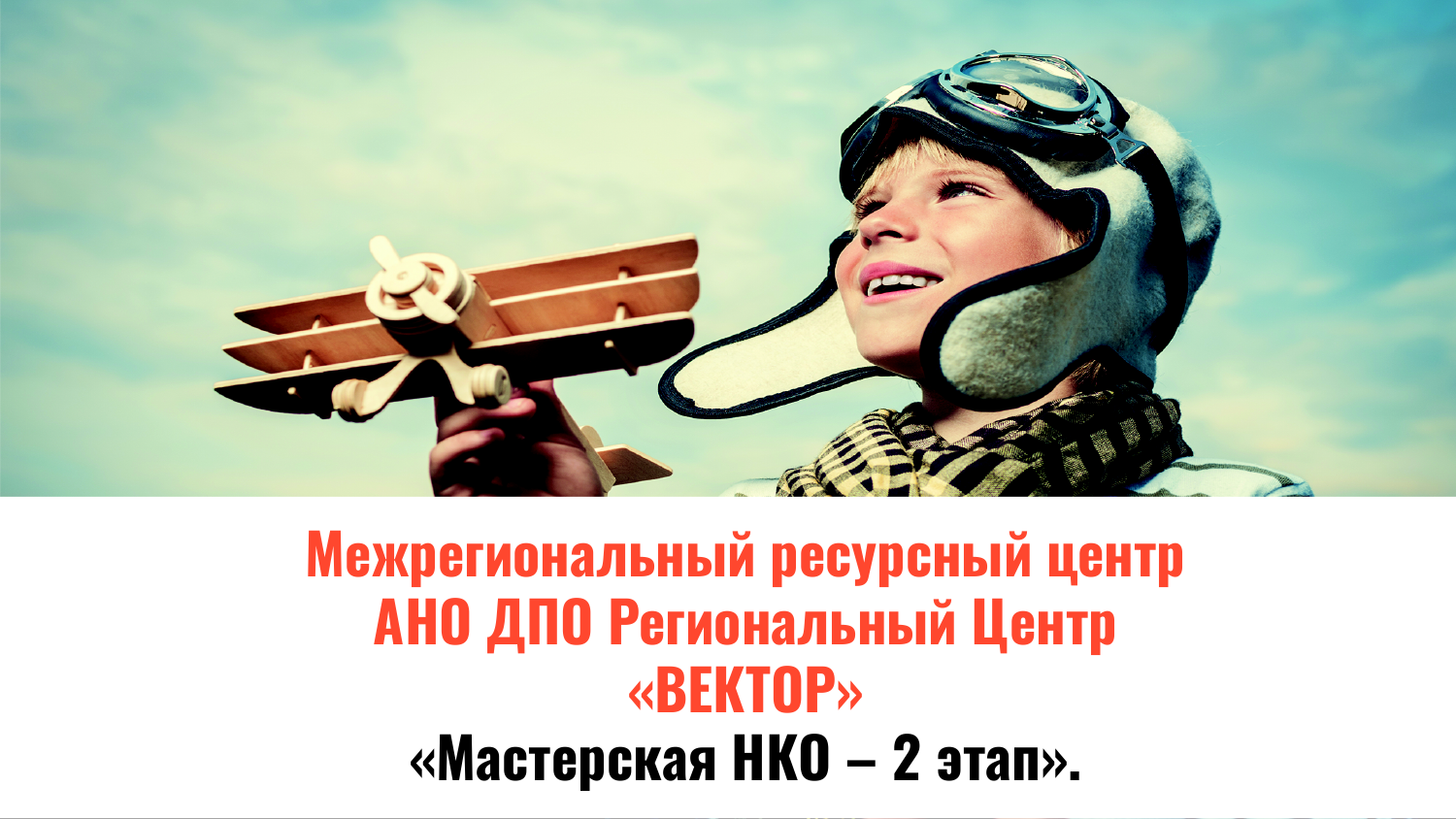

Межрегиональный ресурсный центр АНО ДПО Региональный Центр «ВЕКТОР»
«Мастерская НКО – 2 этап».
29